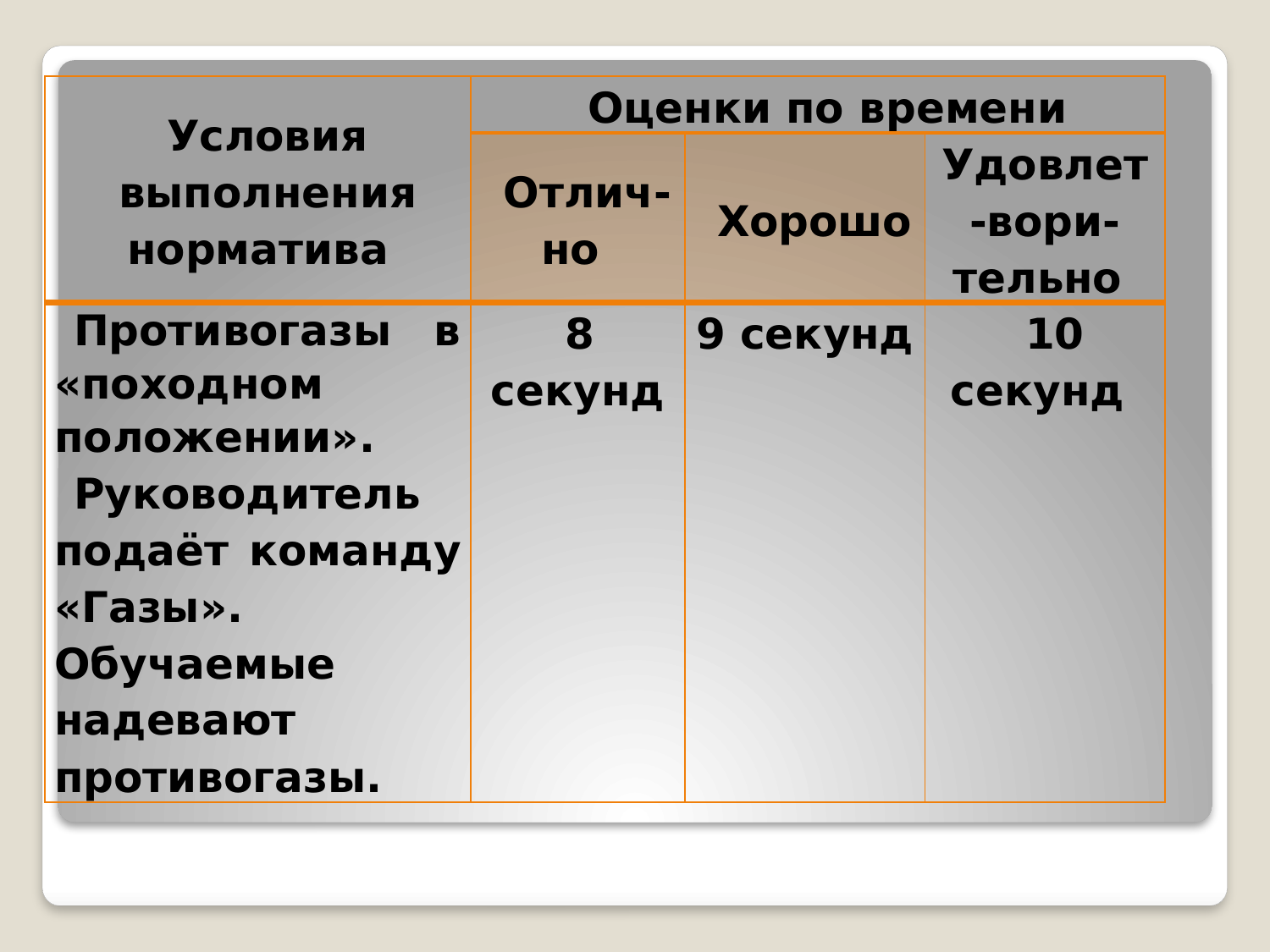

| Условия выполнения норматива | Оценки по времени |  |  |
| --- | --- | --- | --- |
|  | Отлич-но | Хорошо | Удовлет-вори-тельно |
| Противогазы в «поход­ном положении». Руководитель подаёт команду «Газы». Обучаемые надевают противогазы. | 8 секунд | 9 секунд | 10 секунд |
#